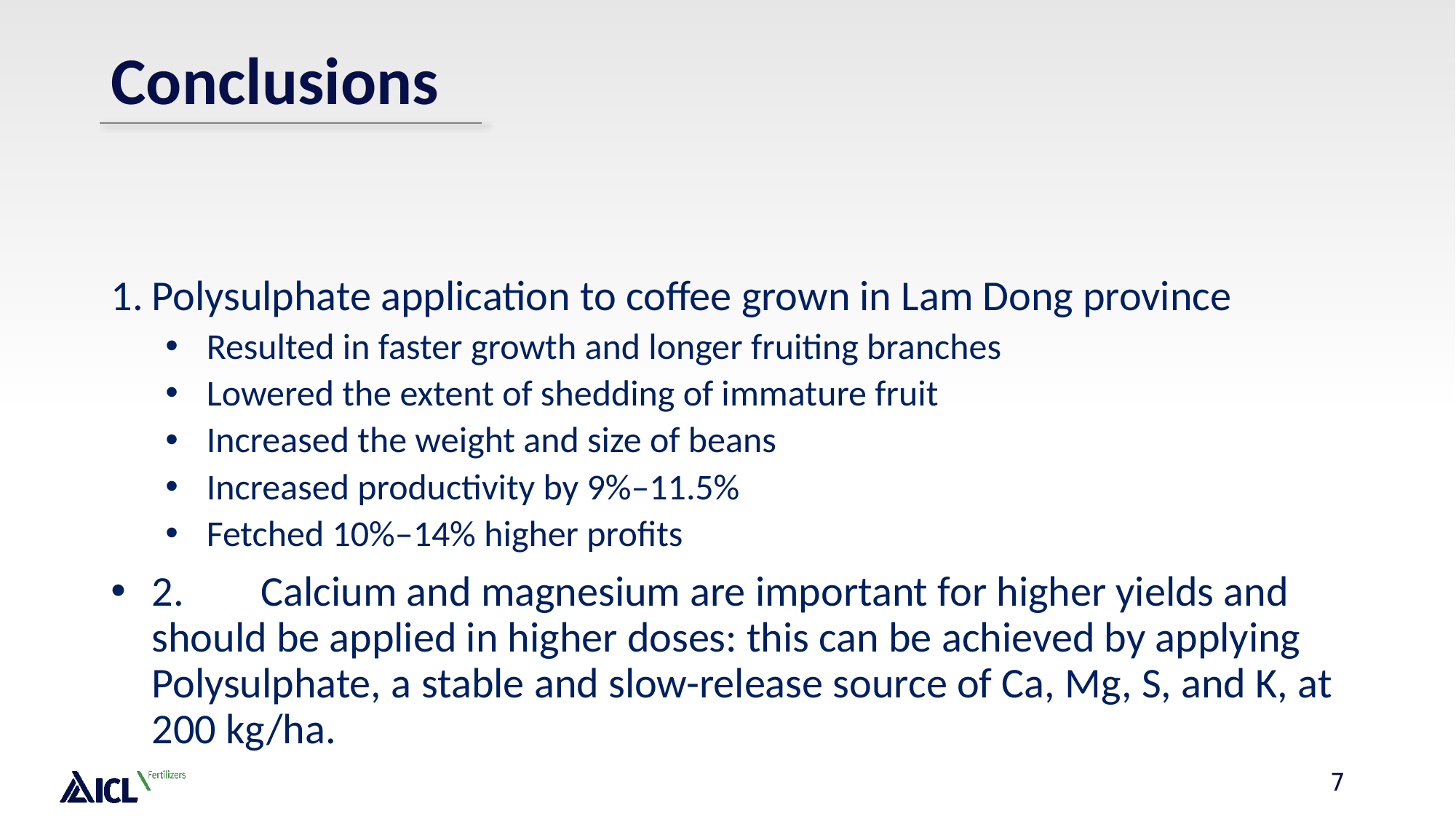

# Conclusions
Polysulphate application to coffee grown in Lam Dong province
Resulted in faster growth and longer fruiting branches
Lowered the extent of shedding of immature fruit
Increased the weight and size of beans
Increased productivity by 9%–11.5%
Fetched 10%–14% higher profits
2.	Calcium and magnesium are important for higher yields and should be applied in higher doses: this can be achieved by applying Polysulphate, a stable and slow-release source of Ca, Mg, S, and K, at 200 kg/ha.

7